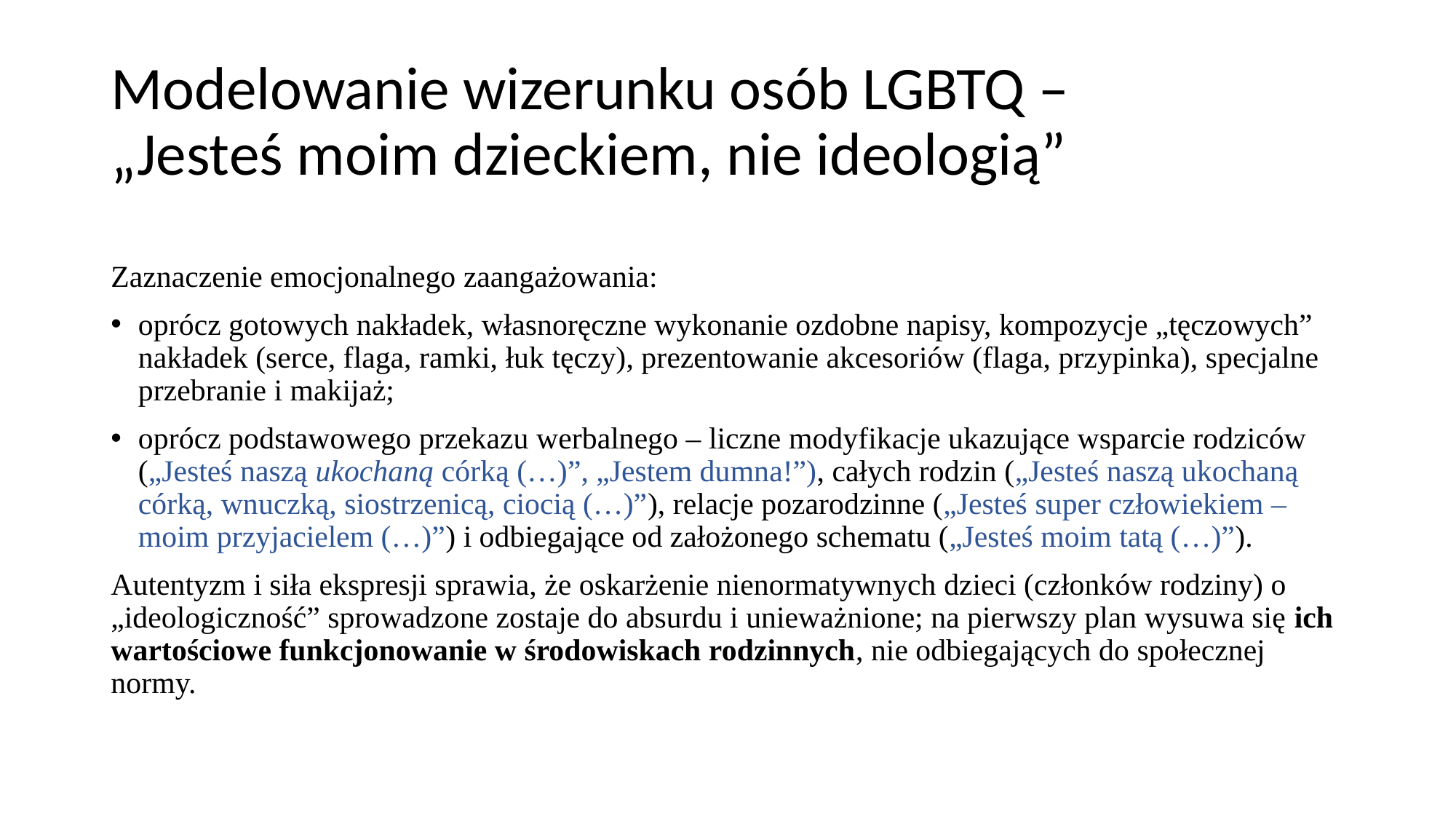

# Modelowanie wizerunku osób LGBTQ – „Jesteś moim dzieckiem, nie ideologią”
Zaznaczenie emocjonalnego zaangażowania:
oprócz gotowych nakładek, własnoręczne wykonanie ozdobne napisy, kompozycje „tęczowych” nakładek (serce, flaga, ramki, łuk tęczy), prezentowanie akcesoriów (flaga, przypinka), specjalne przebranie i makijaż;
oprócz podstawowego przekazu werbalnego – liczne modyfikacje ukazujące wsparcie rodziców („Jesteś naszą ukochaną córką (…)”, „Jestem dumna!”), całych rodzin („Jesteś naszą ukochaną córką, wnuczką, siostrzenicą, ciocią (…)”), relacje pozarodzinne („Jesteś super człowiekiem – moim przyjacielem (…)”) i odbiegające od założonego schematu („Jesteś moim tatą (…)”).
Autentyzm i siła ekspresji sprawia, że oskarżenie nienormatywnych dzieci (członków rodziny) o „ideologiczność” sprowadzone zostaje do absurdu i unieważnione; na pierwszy plan wysuwa się ich wartościowe funkcjonowanie w środowiskach rodzinnych, nie odbiegających do społecznej normy.